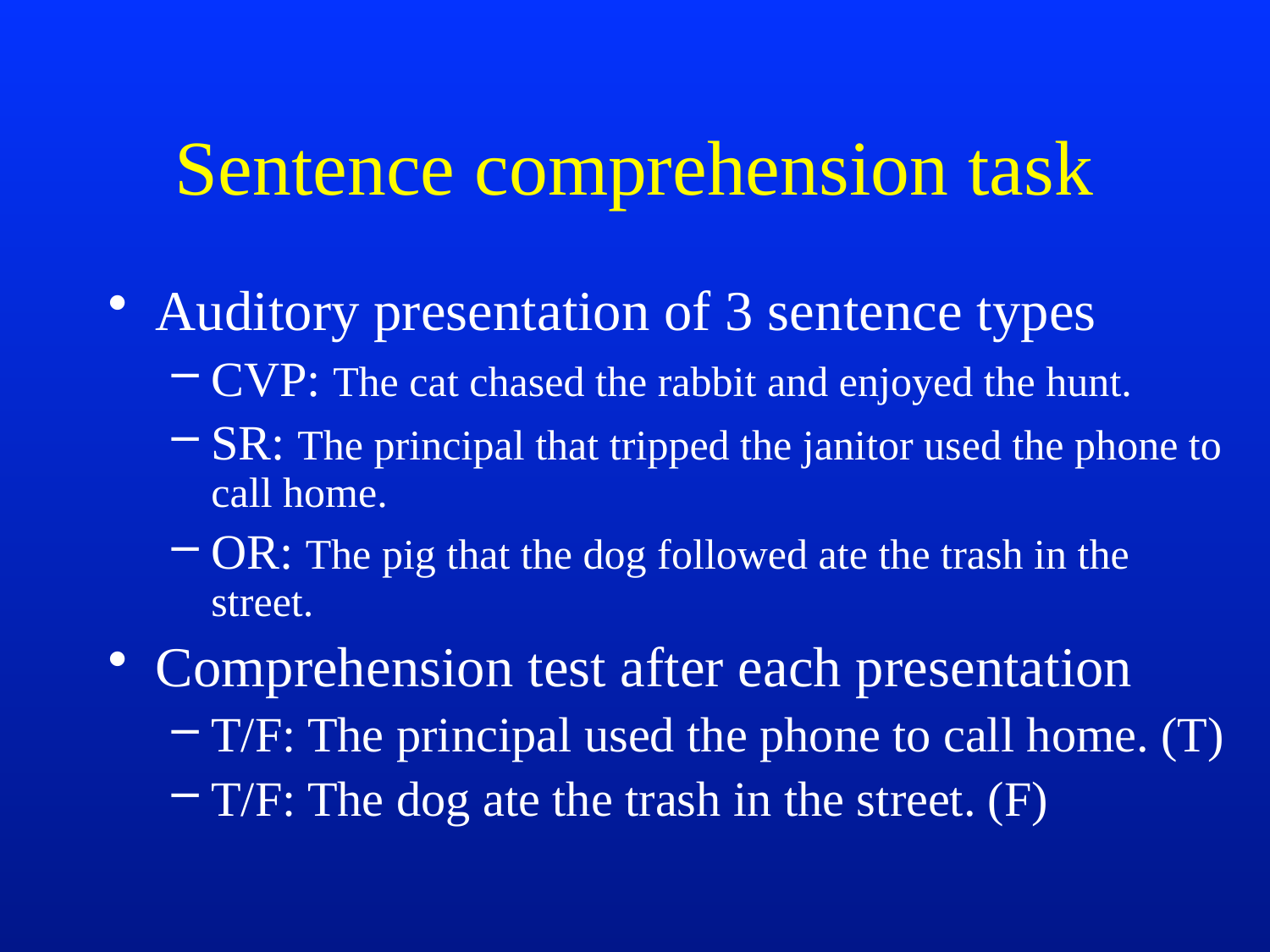

# Sentence comprehension task
Auditory presentation of 3 sentence types
CVP: The cat chased the rabbit and enjoyed the hunt.
SR: The principal that tripped the janitor used the phone to call home.
OR: The pig that the dog followed ate the trash in the street.
Comprehension test after each presentation
T/F: The principal used the phone to call home. (T)
T/F: The dog ate the trash in the street. (F)